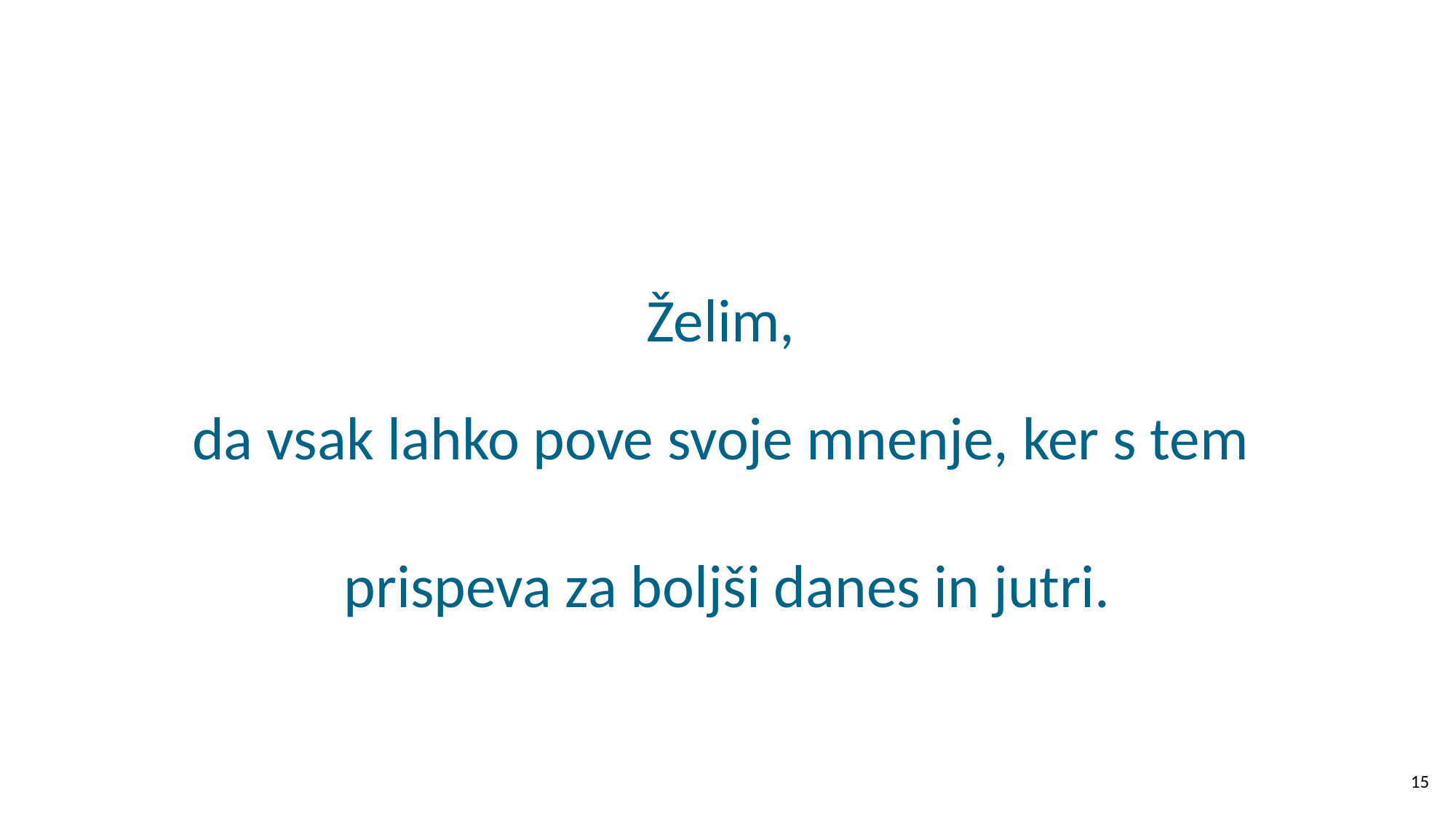

#

Želim,
da vsak lahko pove svoje mnenje, ker s tem

prispeva za boljši danes in jutri.

15